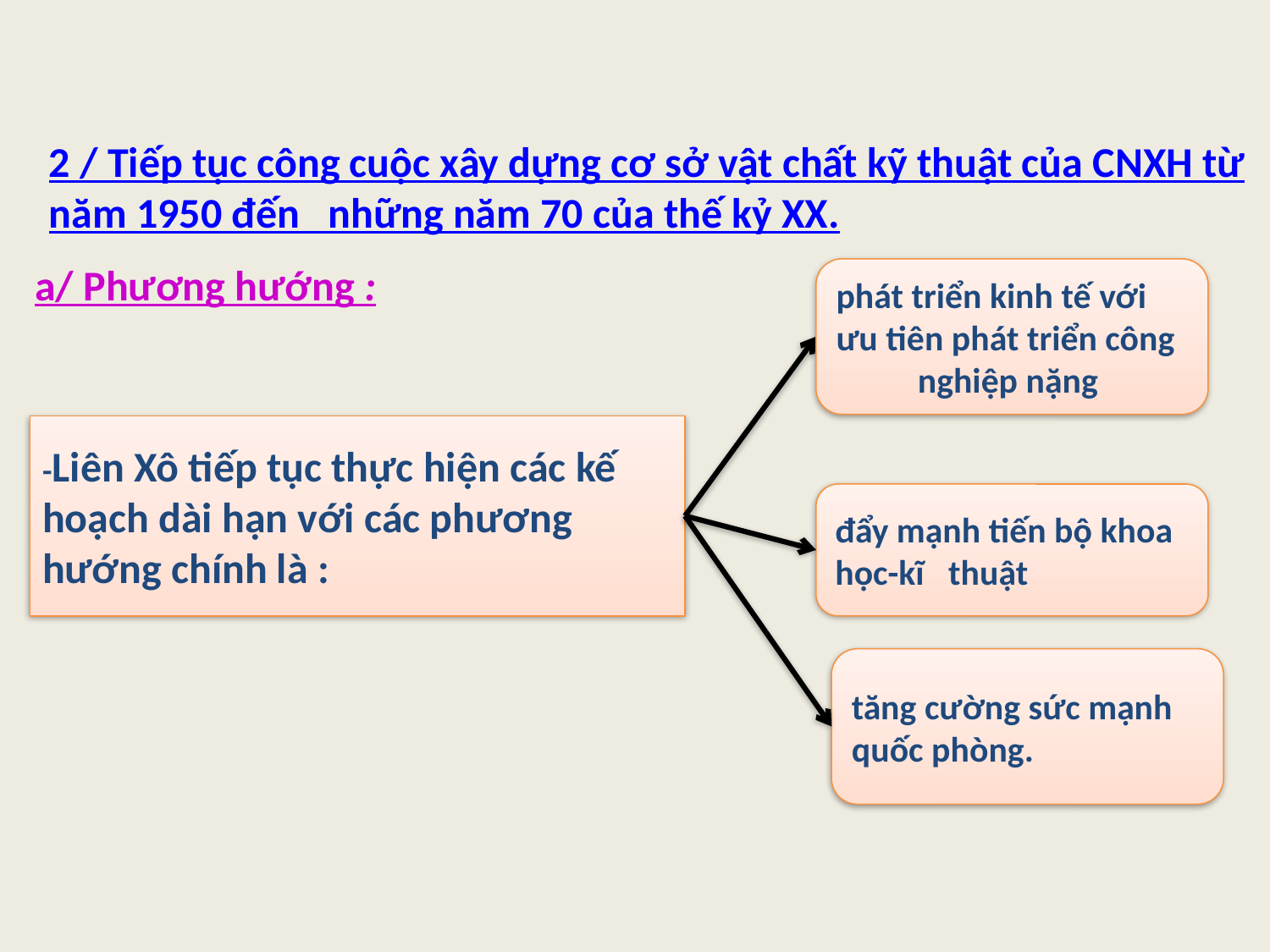

2 / Tiếp tục công cuộc xây dựng cơ sở vật chất kỹ thuật của CNXH từ năm 1950 đến   những năm 70 của thế kỷ XX.
a/ Phương hướng :
phát triển kinh tế với ưu tiên phát triển công
nghiệp nặng
-Liên Xô tiếp tục thực hiện các kế hoạch dài hạn với các phương hướng chính là :
đẩy mạnh tiến bộ khoa học-kĩ   thuật
tăng cường sức mạnh quốc phòng.